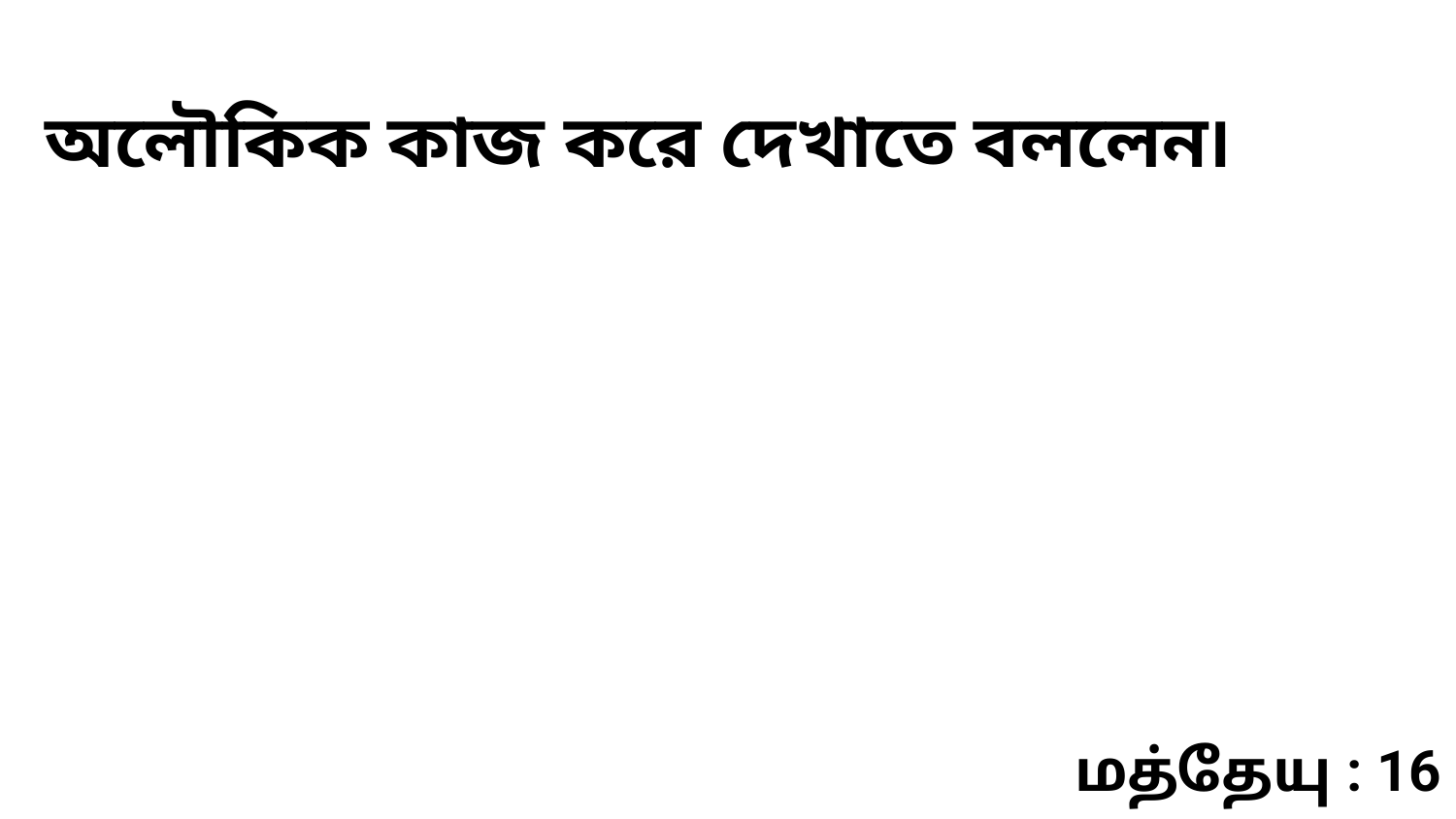

অলৌকিক কাজ করে দেখাতে বললেন৷
மத்தேயு : 16